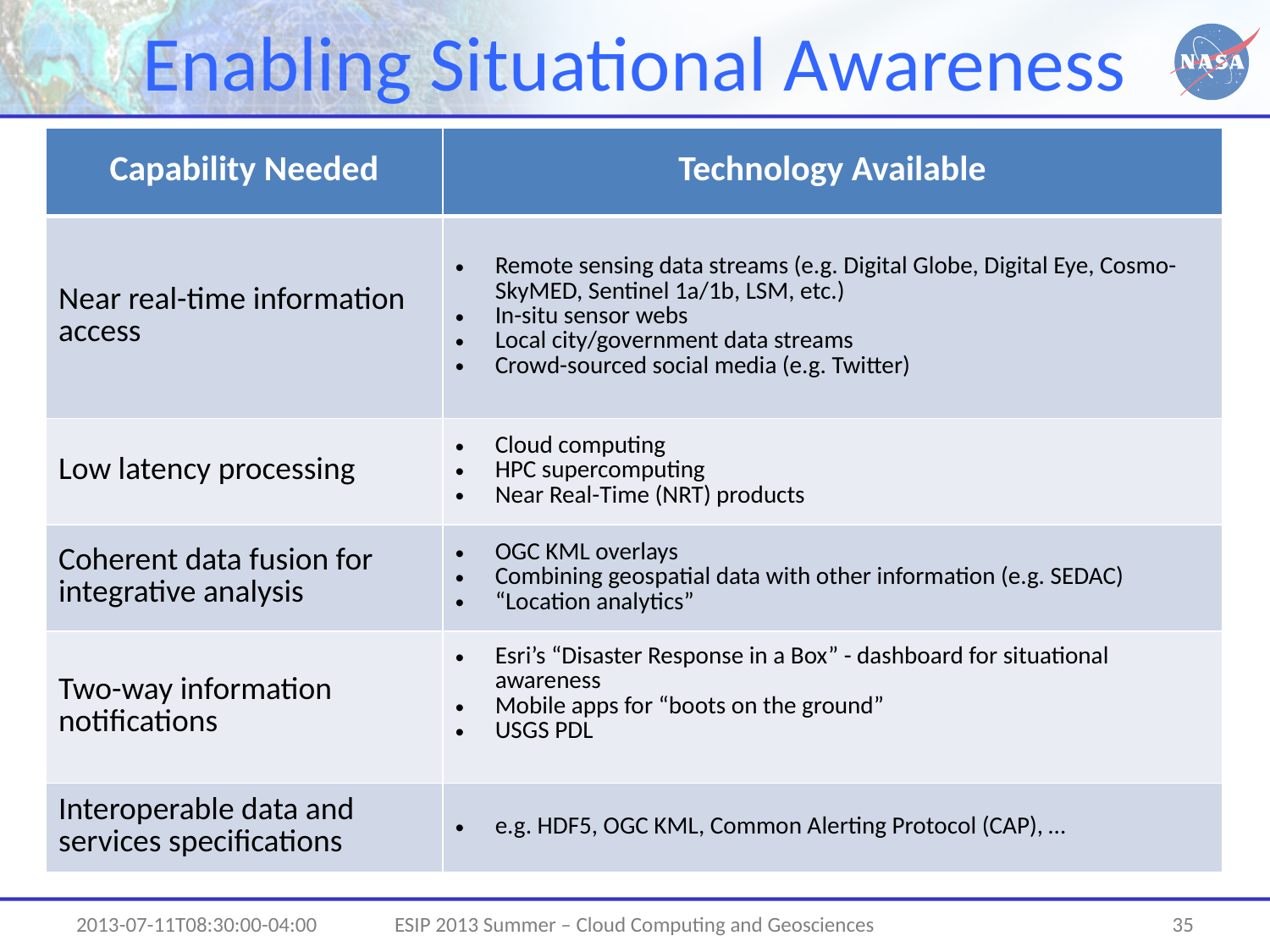

# Enabling Situational Awareness
| Capability Needed | Technology Available |
| --- | --- |
| Near real-time information access | Remote sensing data streams (e.g. Digital Globe, Digital Eye, Cosmo-SkyMED, Sentinel 1a/1b, LSM, etc.) In-situ sensor webs Local city/government data streams Crowd-sourced social media (e.g. Twitter) |
| Low latency processing | Cloud computing HPC supercomputing Near Real-Time (NRT) products |
| Coherent data fusion for integrative analysis | OGC KML overlays Combining geospatial data with other information (e.g. SEDAC) “Location analytics” |
| Two-way information notifications | Esri’s “Disaster Response in a Box” - dashboard for situational awareness Mobile apps for “boots on the ground” USGS PDL |
| Interoperable data and services specifications | e.g. HDF5, OGC KML, Common Alerting Protocol (CAP), … |
2013-07-11T08:30:00-04:00
ESIP 2013 Summer – Cloud Computing and Geosciences
35